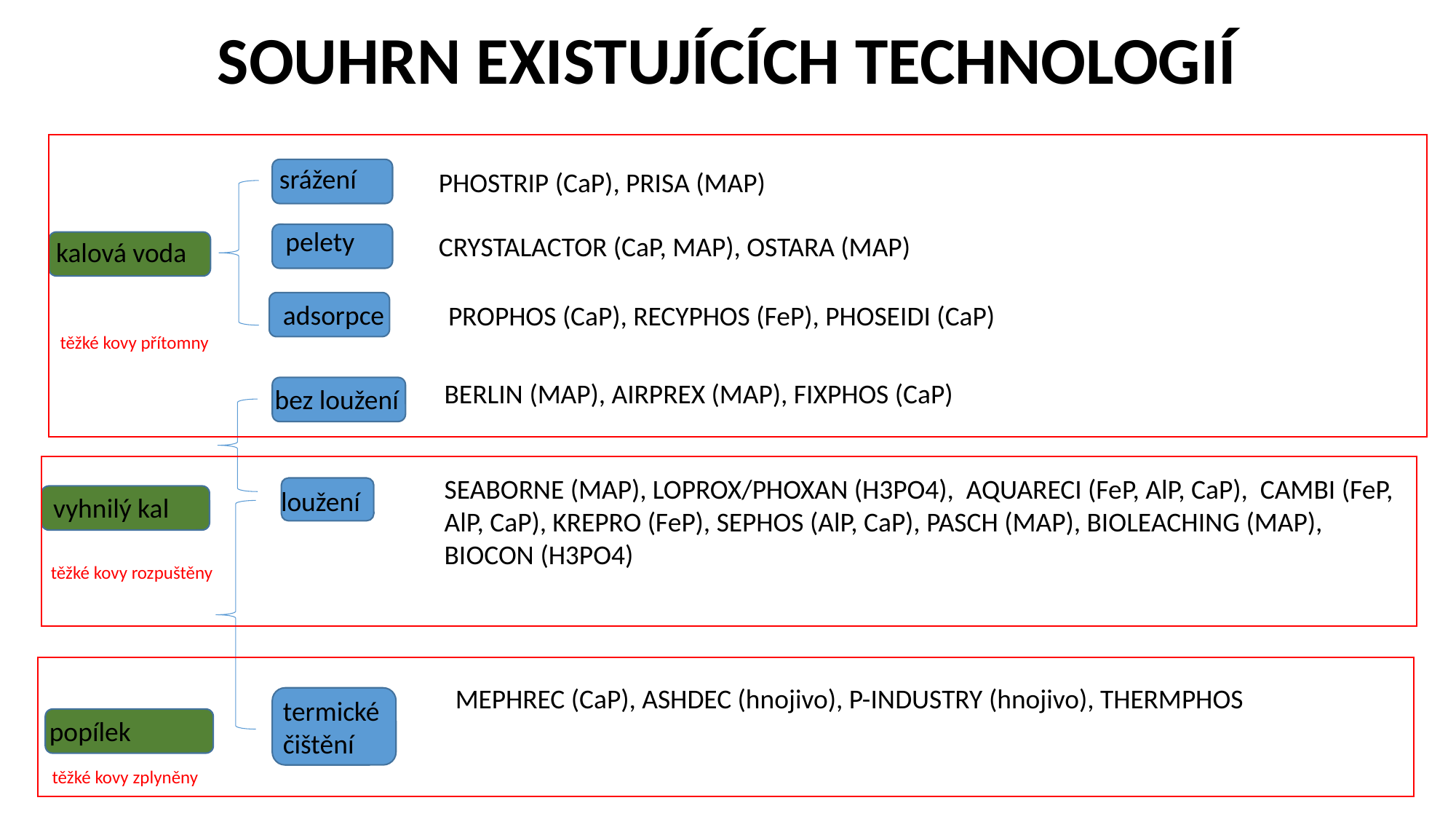

SOUHRN EXISTUJÍCÍCH TECHNOLOGIÍ

srážení

PHOSTRIP (CaP), PRISA (MAP)

pelety

CRYSTALACTOR (CaP, MAP), OSTARA (MAP)
kalová voda

adsorpce
PROPHOS (CaP), RECYPHOS (FeP), PHOSEIDI (CaP)
těžké kovy přítomny
BERLIN (MAP), AIRPREX (MAP), FIXPHOS (CaP)
bez loužení

SEABORNE (MAP), LOPROX/PHOXAN (H3PO4),  AQUARECI (FeP, AlP, CaP),  CAMBI (FeP, AlP, CaP), KREPRO (FeP), SEPHOS (AlP, CaP), PASCH (MAP), BIOLEACHING (MAP), BIOCON (H3PO4)

loužení
vyhnilý kal

těžké kovy rozpuštěny

MEPHREC (CaP), ASHDEC (hnojivo), P-INDUSTRY (hnojivo), THERMPHOS

termické čištění
popílek

těžké kovy zplyněny